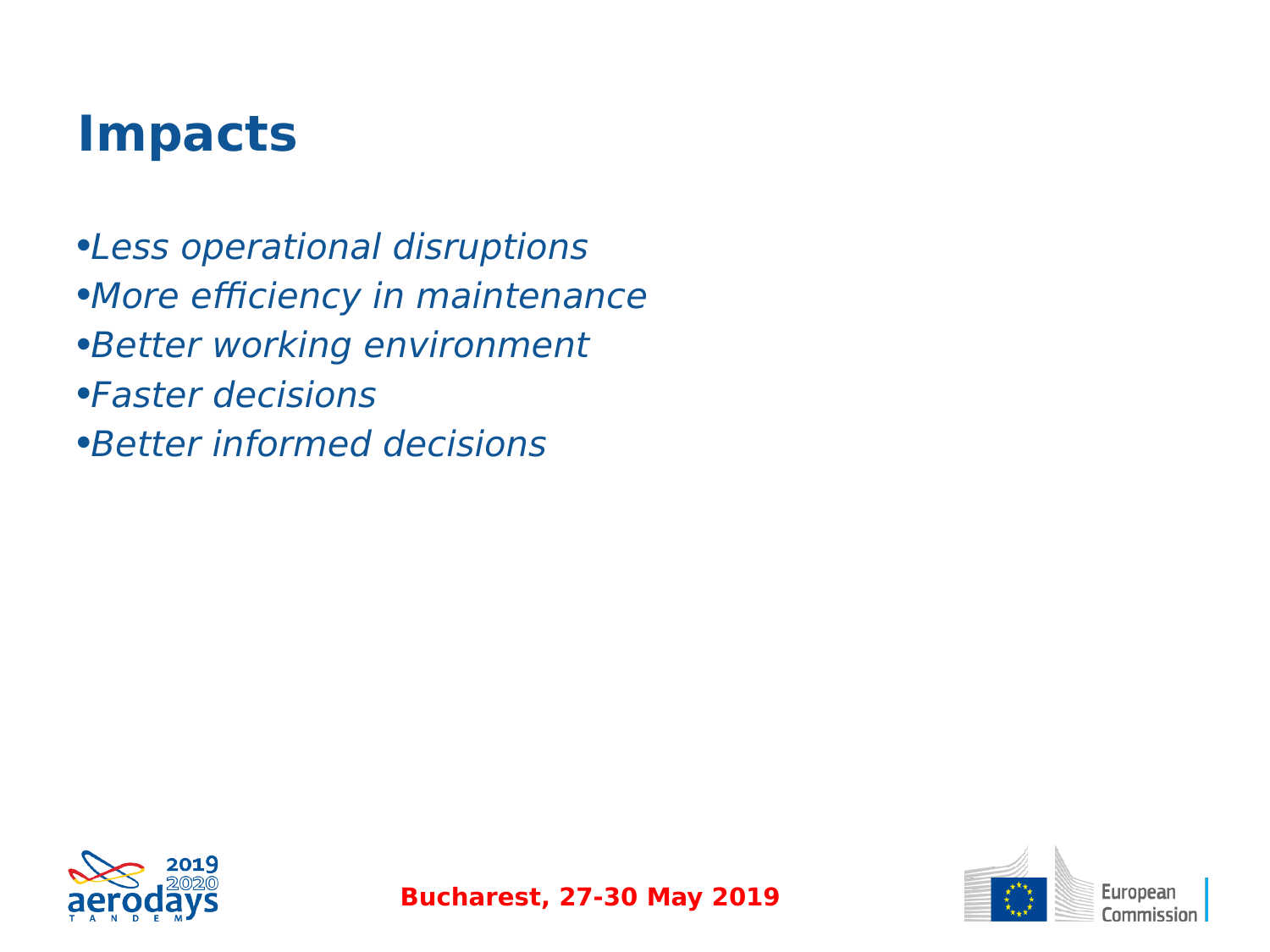

# Impacts
Less operational disruptions
More efficiency in maintenance
Better working environment
Faster decisions
Better informed decisions